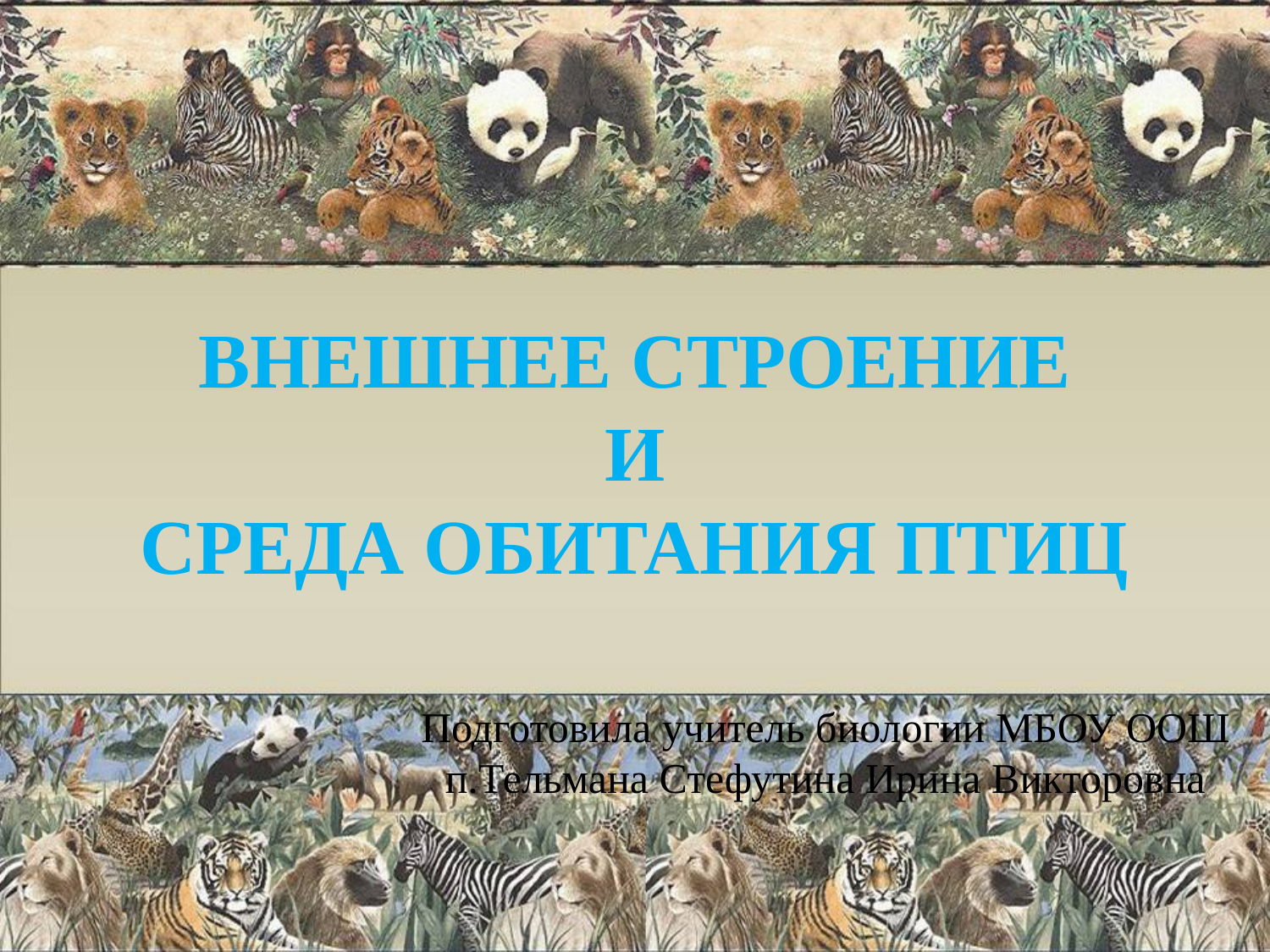

# ВНЕШНЕЕ СТРОЕНИЕ И СРЕДА ОБИТАНИЯ ПТИЦ
Подготовила учитель биологии МБОУ ООШ п.Тельмана Стефутина Ирина Викторовна